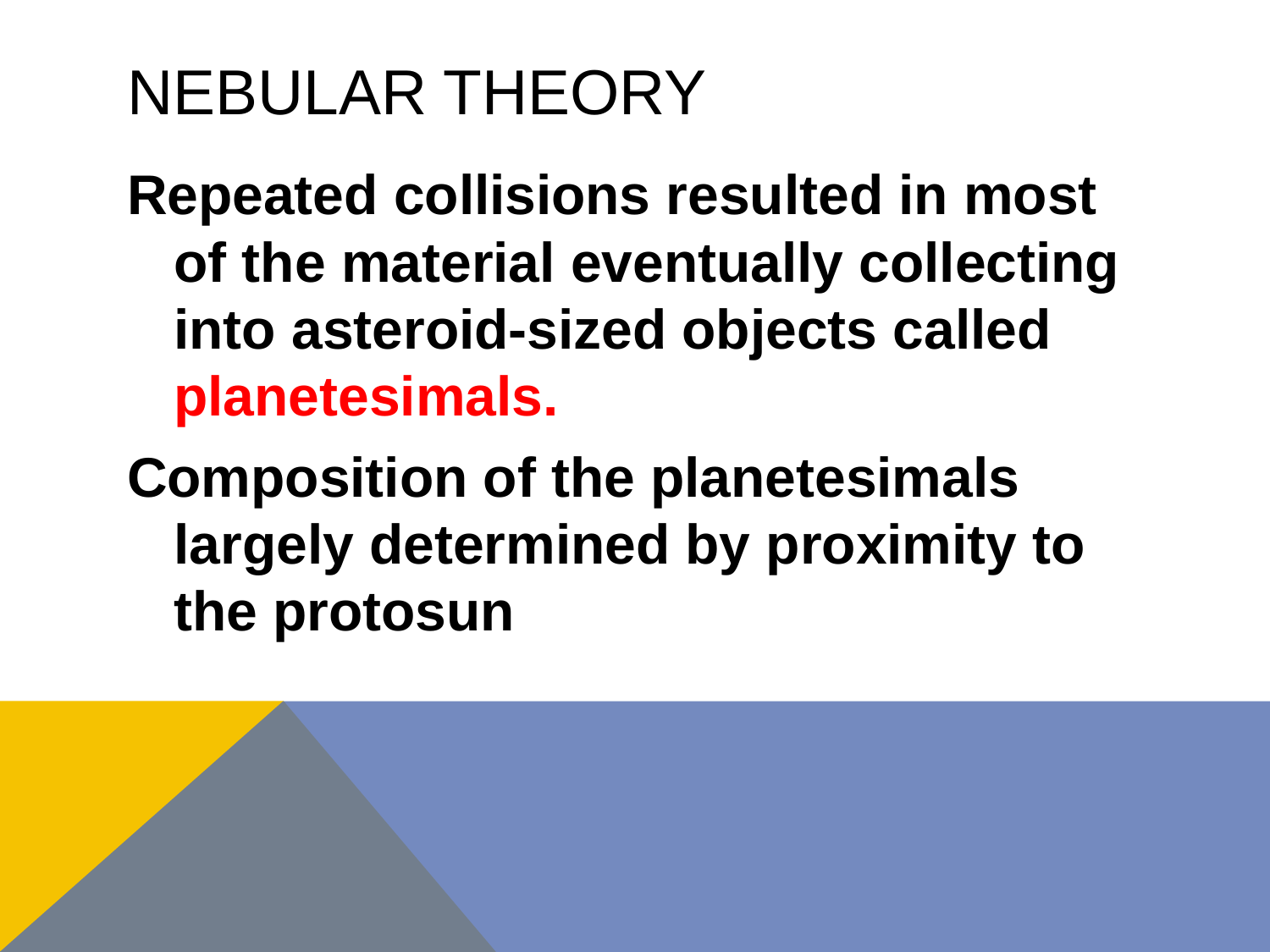

# Nebular Theory
Repeated collisions resulted in most of the material eventually collecting into asteroid-sized objects called planetesimals.
Composition of the planetesimals largely determined by proximity to the protosun